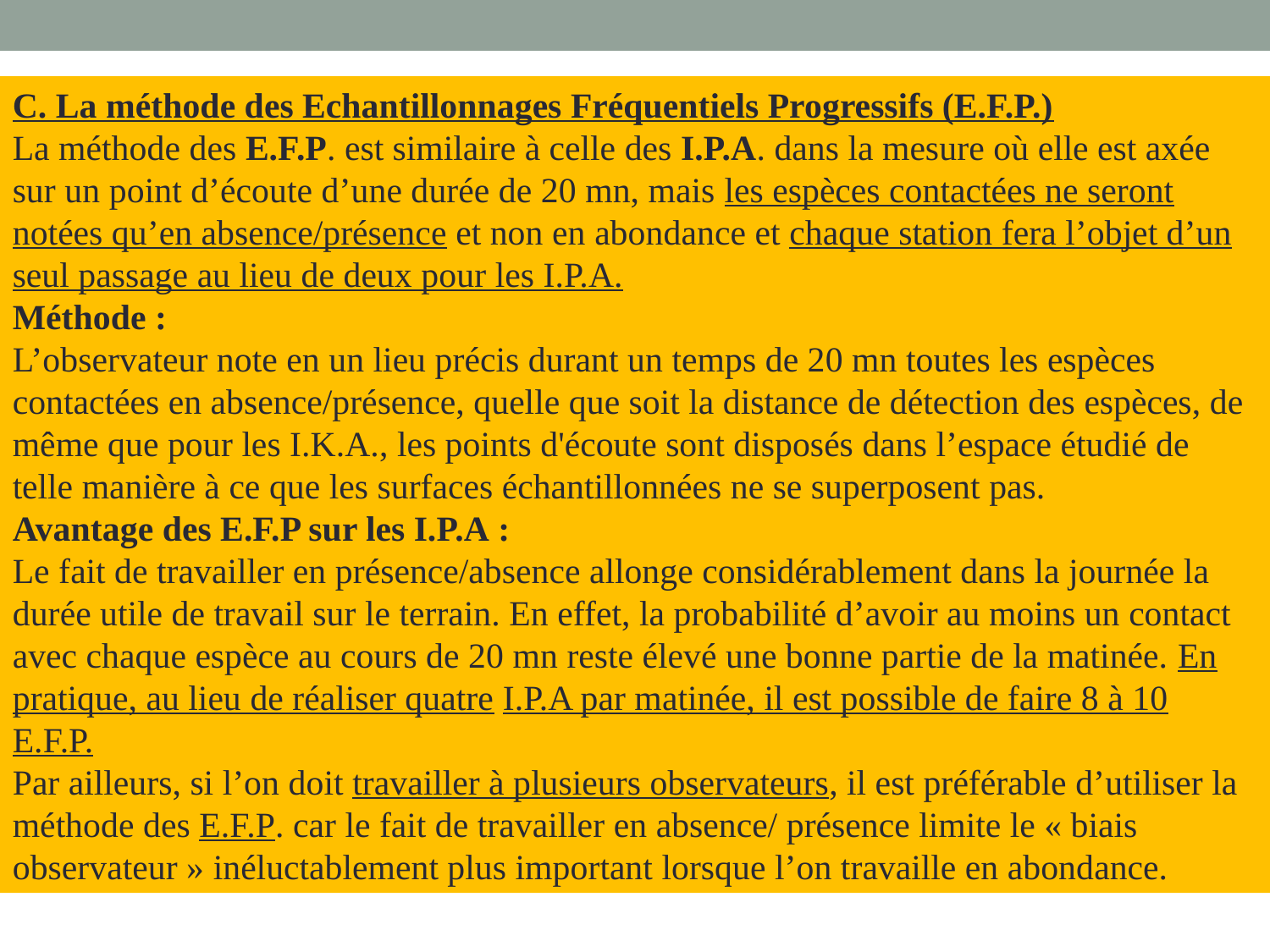

C. La méthode des Echantillonnages Fréquentiels Progressifs (E.F.P.)
La méthode des E.F.P. est similaire à celle des I.P.A. dans la mesure où elle est axée sur un point d’écoute d’une durée de 20 mn, mais les espèces contactées ne seront notées qu’en absence/présence et non en abondance et chaque station fera l’objet d’un seul passage au lieu de deux pour les I.P.A.
Méthode :
L’observateur note en un lieu précis durant un temps de 20 mn toutes les espèces contactées en absence/présence, quelle que soit la distance de détection des espèces, de même que pour les I.K.A., les points d'écoute sont disposés dans l’espace étudié de telle manière à ce que les surfaces échantillonnées ne se superposent pas.
Avantage des E.F.P sur les I.P.A :
Le fait de travailler en présence/absence allonge considérablement dans la journée la durée utile de travail sur le terrain. En effet, la probabilité d’avoir au moins un contact avec chaque espèce au cours de 20 mn reste élevé une bonne partie de la matinée. En pratique, au lieu de réaliser quatre I.P.A par matinée, il est possible de faire 8 à 10 E.F.P.
Par ailleurs, si l’on doit travailler à plusieurs observateurs, il est préférable d’utiliser la méthode des E.F.P. car le fait de travailler en absence/ présence limite le « biais observateur » inéluctablement plus important lorsque l’on travaille en abondance.